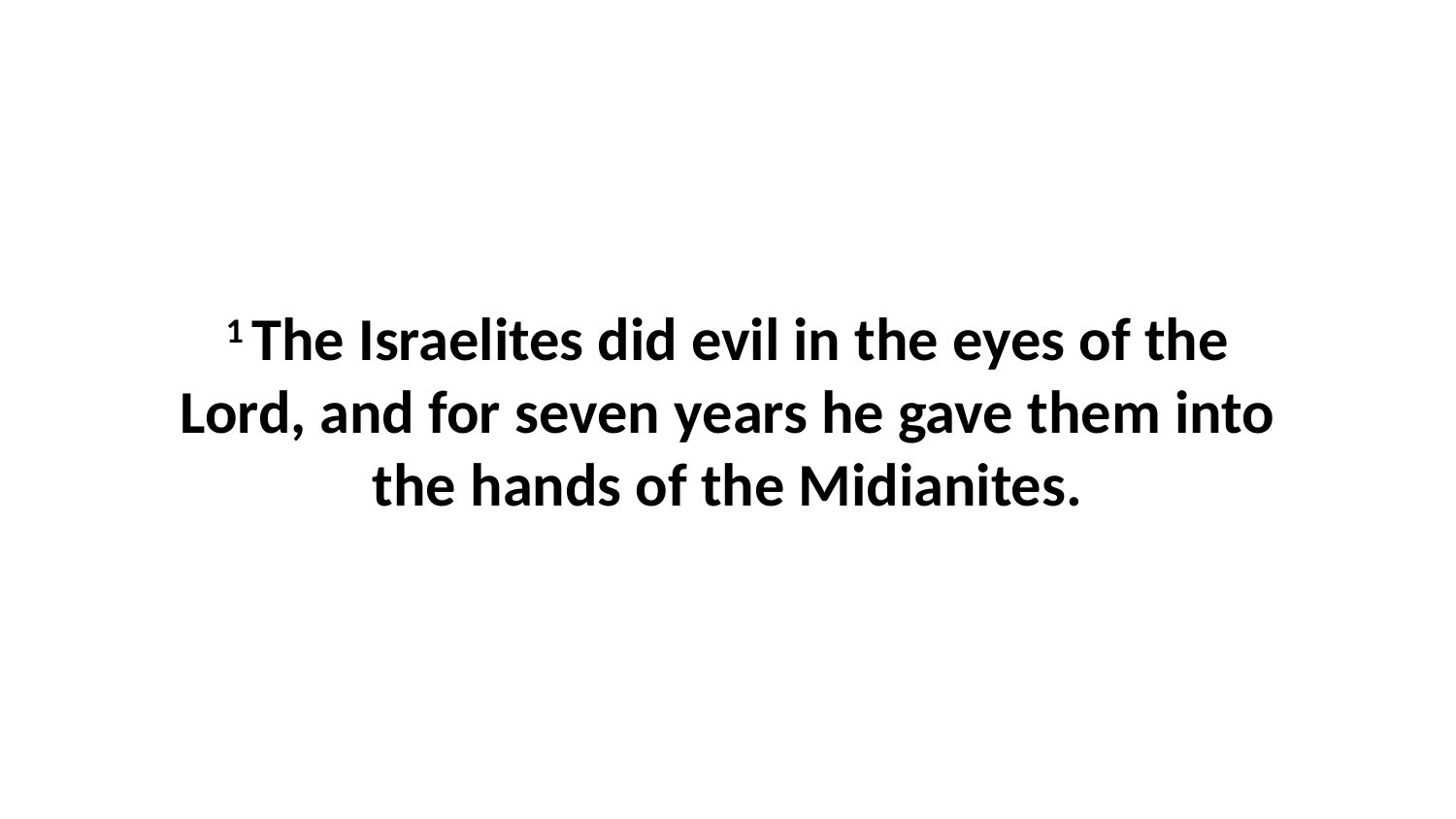

1 The Israelites did evil in the eyes of the Lord, and for seven years he gave them into the hands of the Midianites.